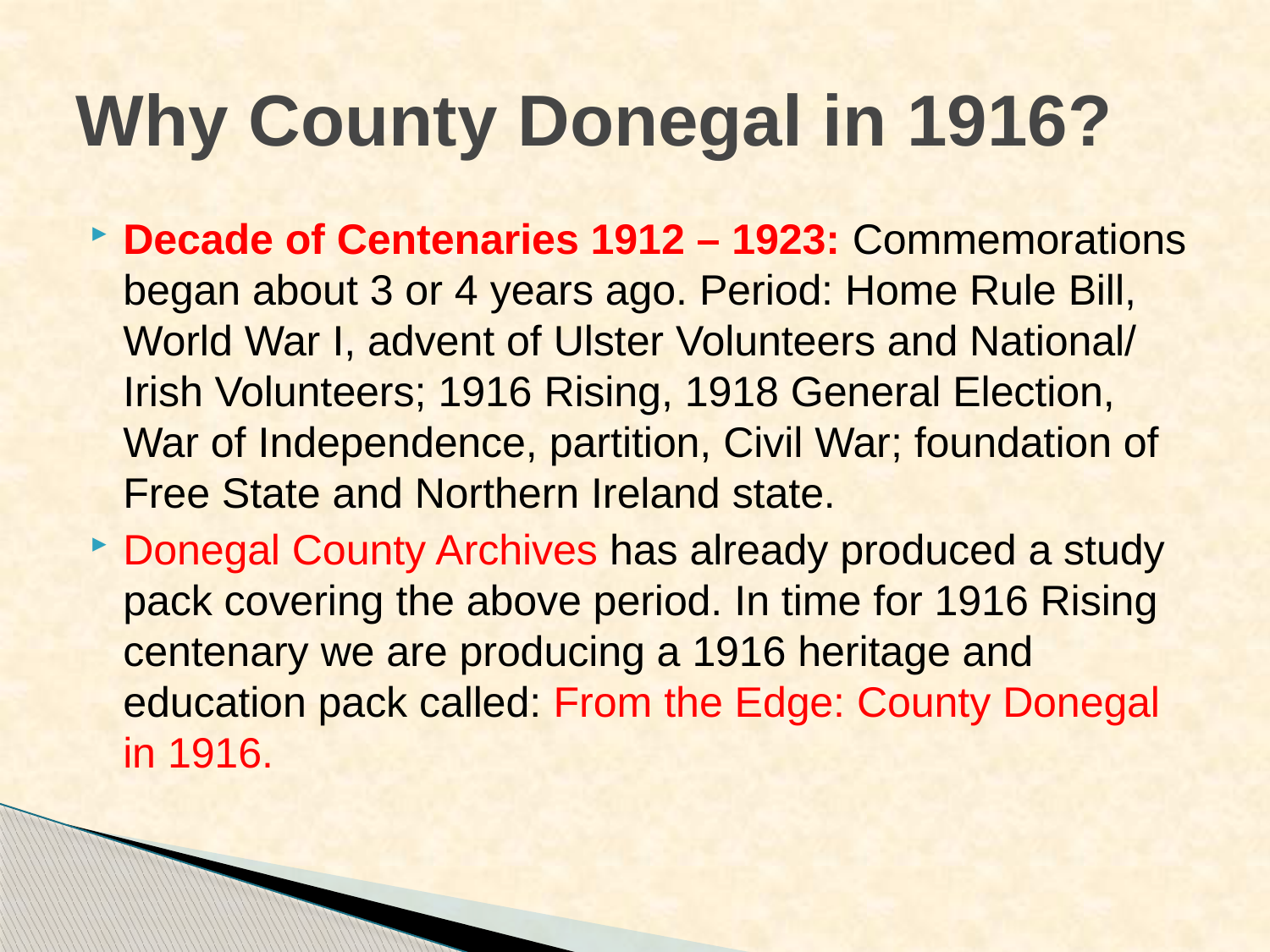

# Why County Donegal in 1916?
Decade of Centenaries 1912 – 1923: Commemorations began about 3 or 4 years ago. Period: Home Rule Bill, World War I, advent of Ulster Volunteers and National/ Irish Volunteers; 1916 Rising, 1918 General Election, War of Independence, partition, Civil War; foundation of Free State and Northern Ireland state.
Donegal County Archives has already produced a study pack covering the above period. In time for 1916 Rising centenary we are producing a 1916 heritage and education pack called: From the Edge: County Donegal in 1916.